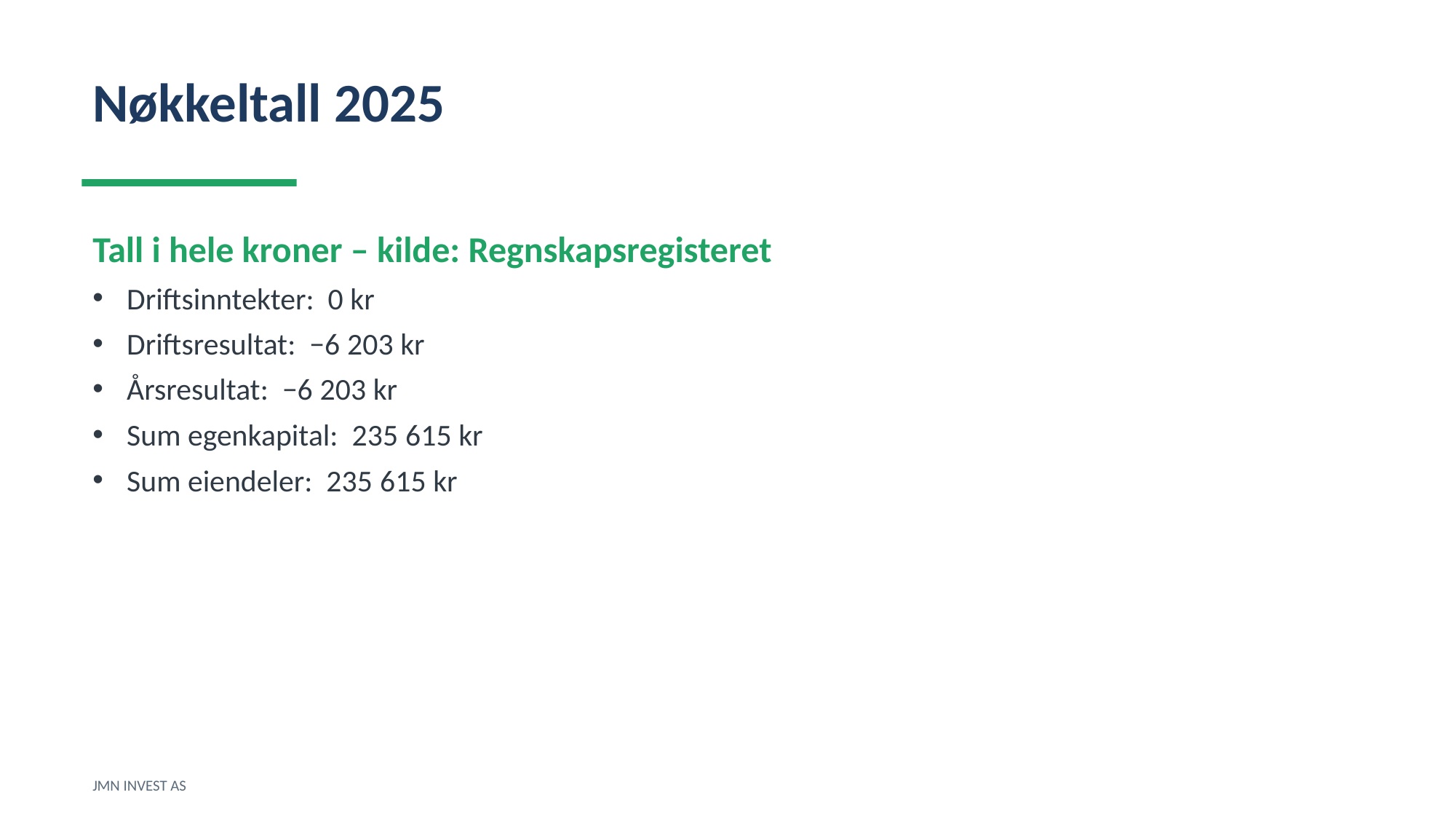

Nøkkeltall 2025

Tall i hele kroner – kilde: Regnskapsregisteret
Driftsinntekter:  0 kr
Driftsresultat:  −6 203 kr
Årsresultat:  −6 203 kr
Sum egenkapital:  235 615 kr
Sum eiendeler:  235 615 kr
JMN INVEST AS